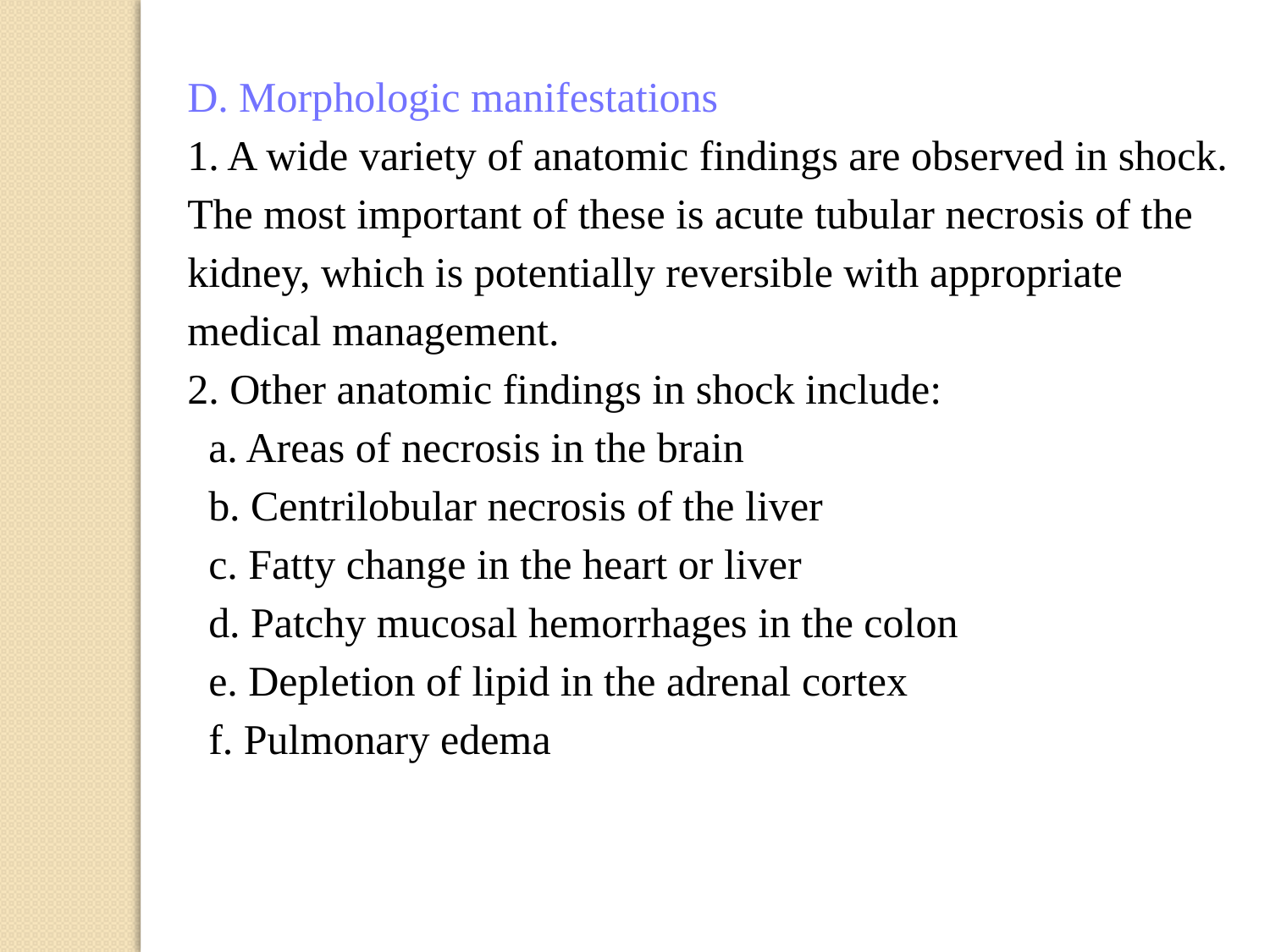

D. Morphologic manifestations
1. A wide variety of anatomic findings are observed in shock. The most important of these is acute tubular necrosis of the kidney, which is potentially reversible with appropriate medical management.
2. Other anatomic findings in shock include:
  a. Areas of necrosis in the brain
  b. Centrilobular necrosis of the liver
  c. Fatty change in the heart or liver
  d. Patchy mucosal hemorrhages in the colon
  e. Depletion of lipid in the adrenal cortex
  f. Pulmonary edema